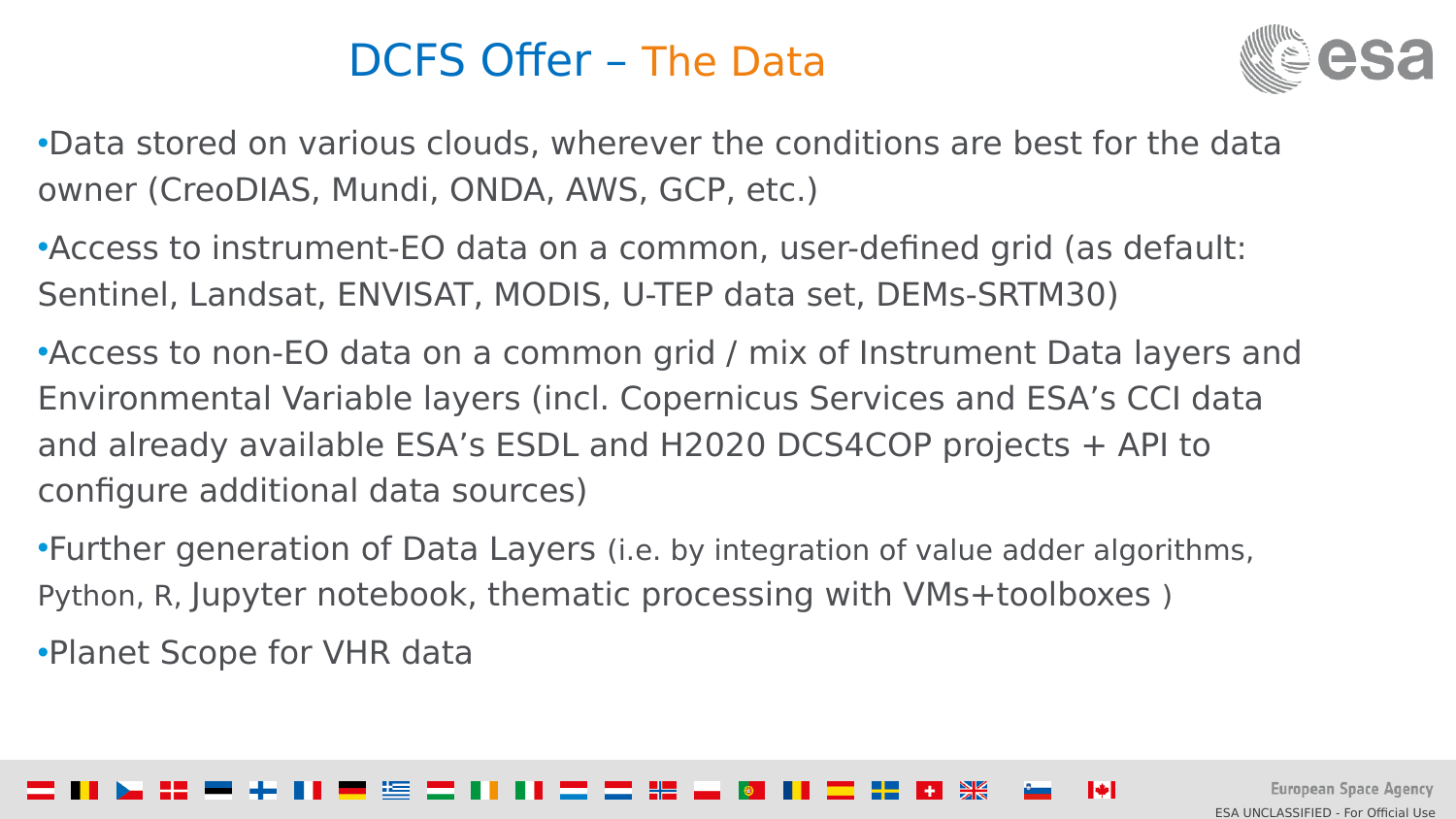

# DCFS Offer – The Data
Data stored on various clouds, wherever the conditions are best for the data 	owner (CreoDIAS, Mundi, ONDA, AWS, GCP, etc.)
Access to instrument-EO data on a common, user-defined grid (as default: 	Sentinel, Landsat, ENVISAT, MODIS, U-TEP data set, DEMs-SRTM30)
Access to non-EO data on a common grid / mix of Instrument Data layers and 	Environmental Variable layers (incl. Copernicus Services and ESA’s CCI data 	and already available ESA’s ESDL and H2020 DCS4COP projects + API to 	configure additional data sources)
Further generation of Data Layers (i.e. by integration of value adder algorithms, 	Python, R, Jupyter notebook, thematic processing with VMs+toolboxes )
Planet Scope for VHR data